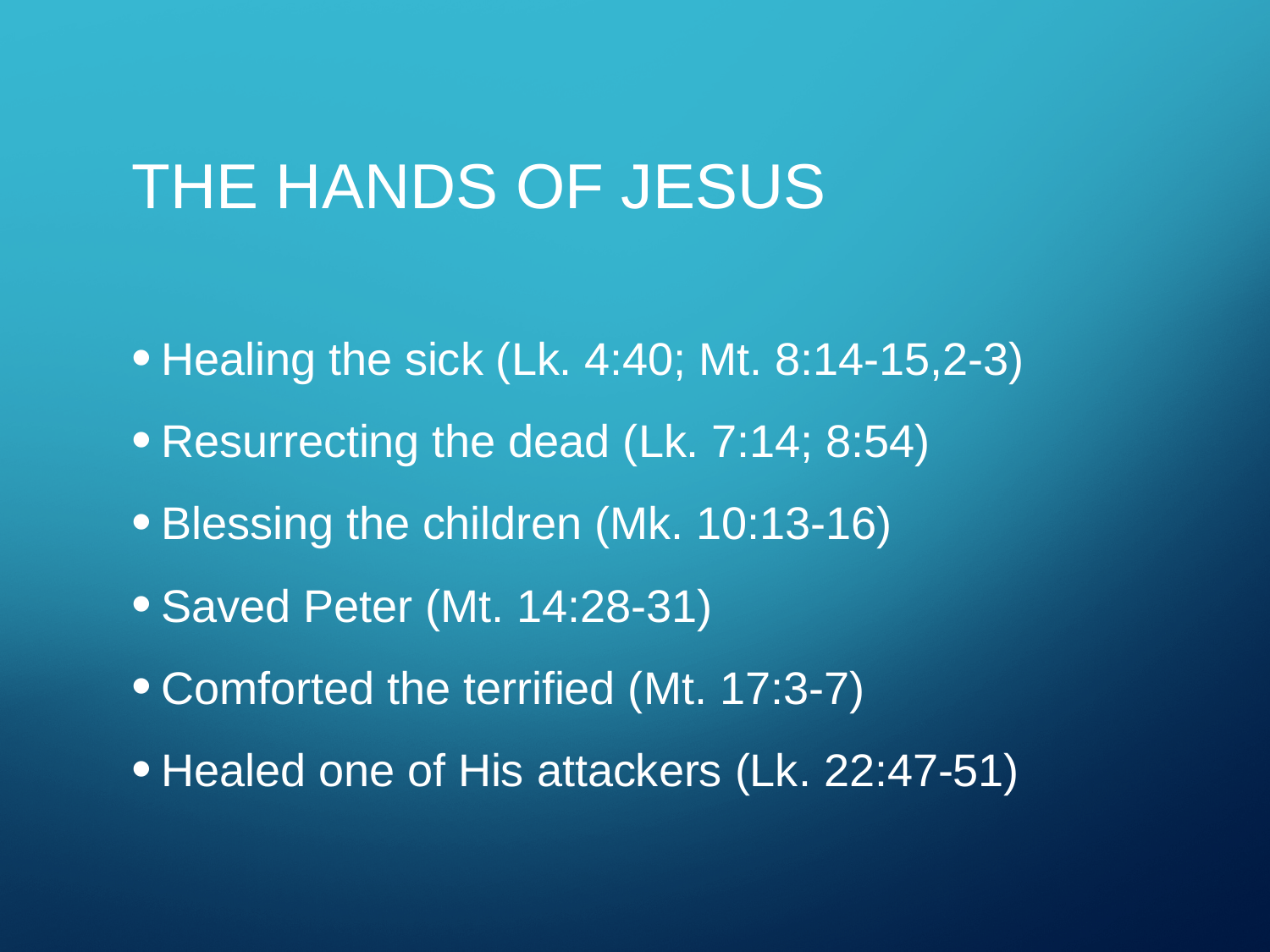

# THE HANDS OF JESUS
Healing the sick (Lk. 4:40; Mt. 8:14-15,2-3)
Resurrecting the dead (Lk. 7:14; 8:54)
Blessing the children (Mk. 10:13-16)
Saved Peter (Mt. 14:28-31)
Comforted the terrified (Mt. 17:3-7)
Healed one of His attackers (Lk. 22:47-51)